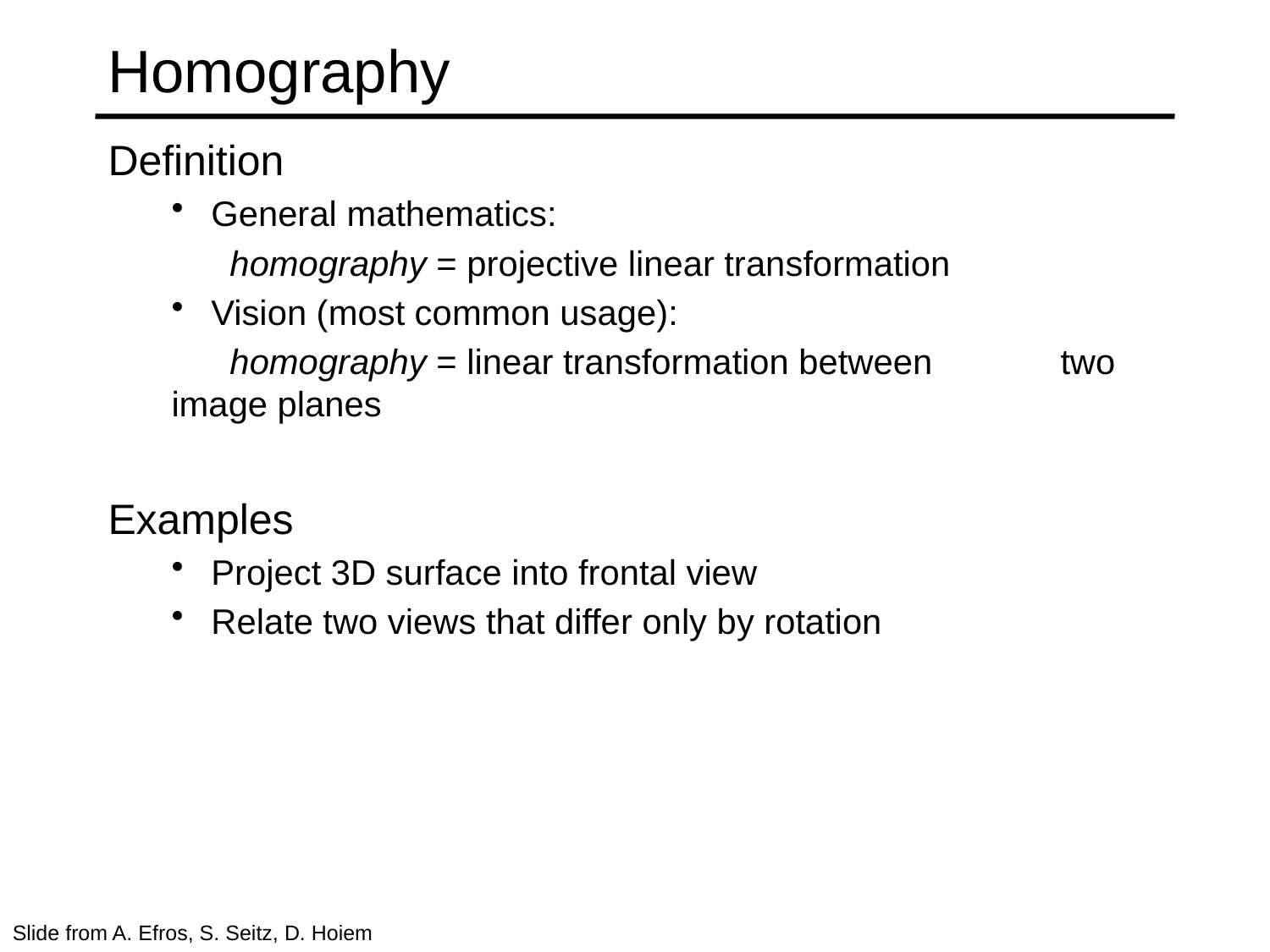

# Homography
Definition
General mathematics:
      homography = projective linear transformation
Vision (most common usage):
      homography = linear transformation between 	two image planes

Examples
Project 3D surface into frontal view
Relate two views that differ only by rotation

Slide from A. Efros, S. Seitz, D. Hoiem